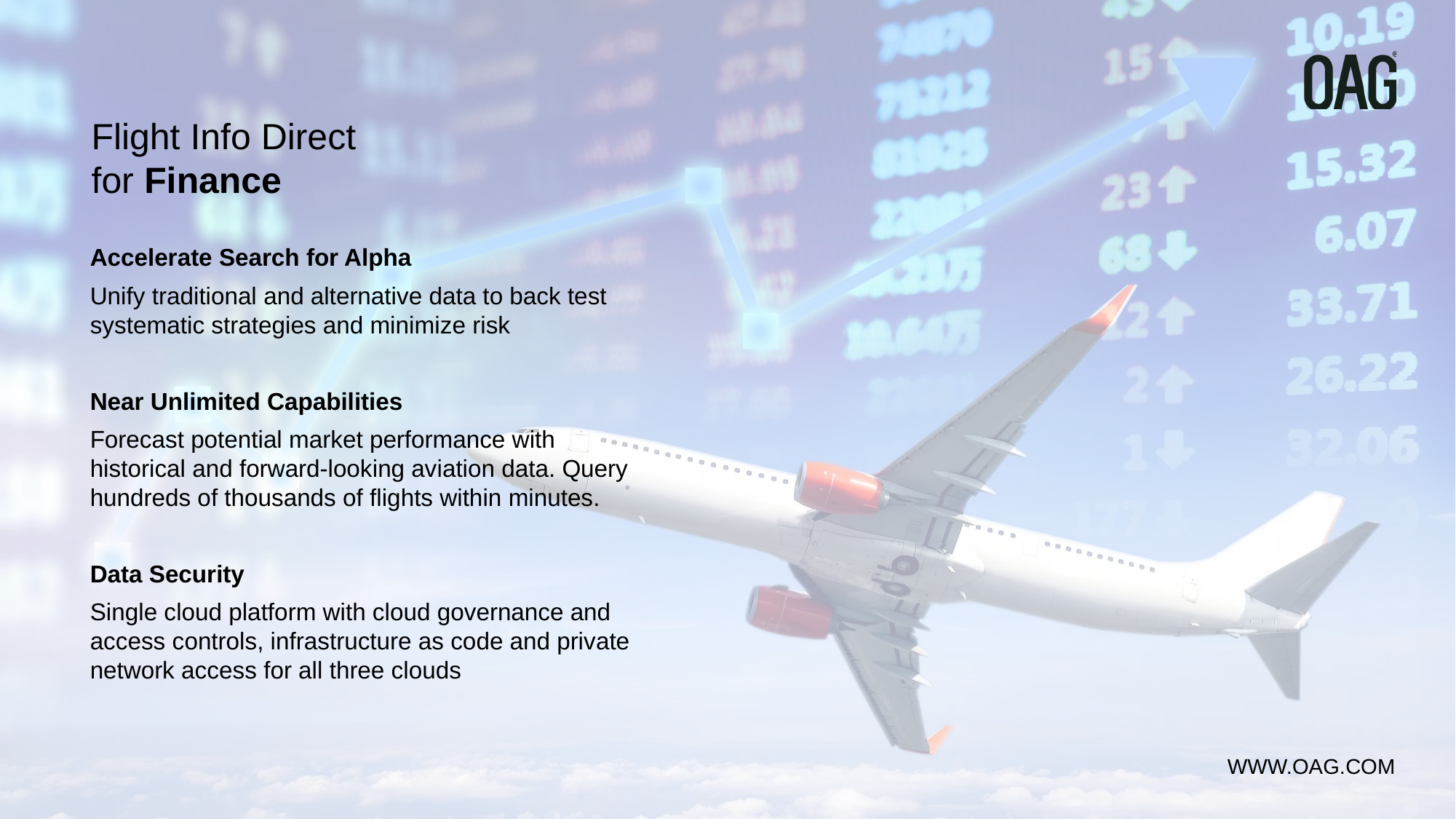

Flight Info Direct for Finance
Accelerate Search for Alpha
Unify traditional and alternative data to back test systematic strategies and minimize risk

Near Unlimited Capabilities
Forecast potential market performance with historical and forward-looking aviation data. Query hundreds of thousands of flights within minutes.

Data Security
Single cloud platform with cloud governance and access controls, infrastructure as code and private network access for all three clouds